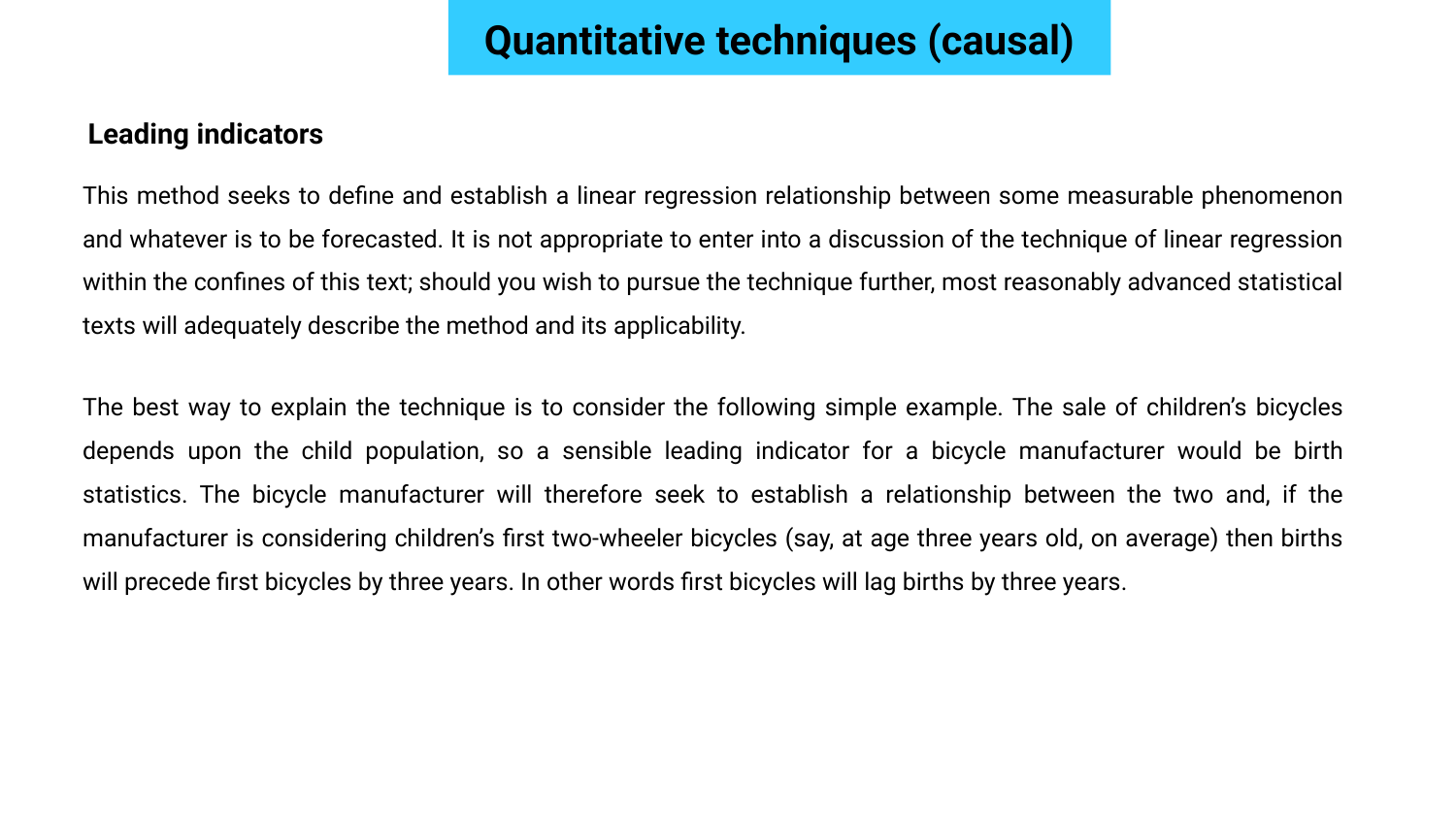

Quantitative techniques (causal)
Leading indicators
This method seeks to define and establish a linear regression relationship between some measurable phenomenon and whatever is to be forecasted. It is not appropriate to enter into a discussion of the technique of linear regression within the confines of this text; should you wish to pursue the technique further, most reasonably advanced statistical texts will adequately describe the method and its applicability.
The best way to explain the technique is to consider the following simple example. The sale of children’s bicycles depends upon the child population, so a sensible leading indicator for a bicycle manufacturer would be birth statistics. The bicycle manufacturer will therefore seek to establish a relationship between the two and, if the manufacturer is considering children’s first two-wheeler bicycles (say, at age three years old, on average) then births will precede first bicycles by three years. In other words first bicycles will lag births by three years.